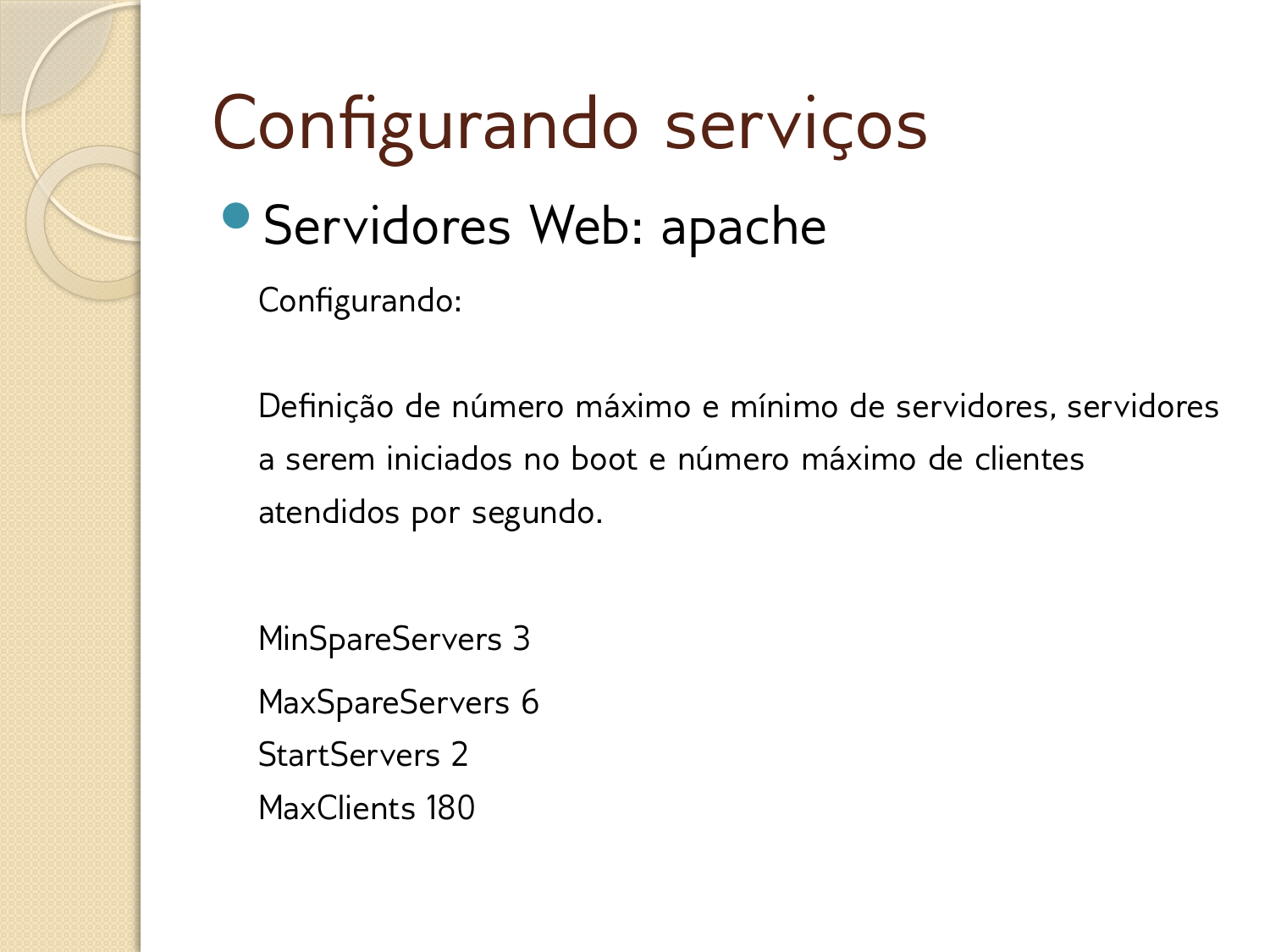

Configurando serviços
Servidores Web: apache
	Configurando: 
Definição de número máximo e mínimo de servidores, servidores a serem iniciados no boot e número máximo de clientes atendidos por segundo.

	MinSpareServers 3
	MaxSpareServers 6
StartServers 2 
MaxClients 180